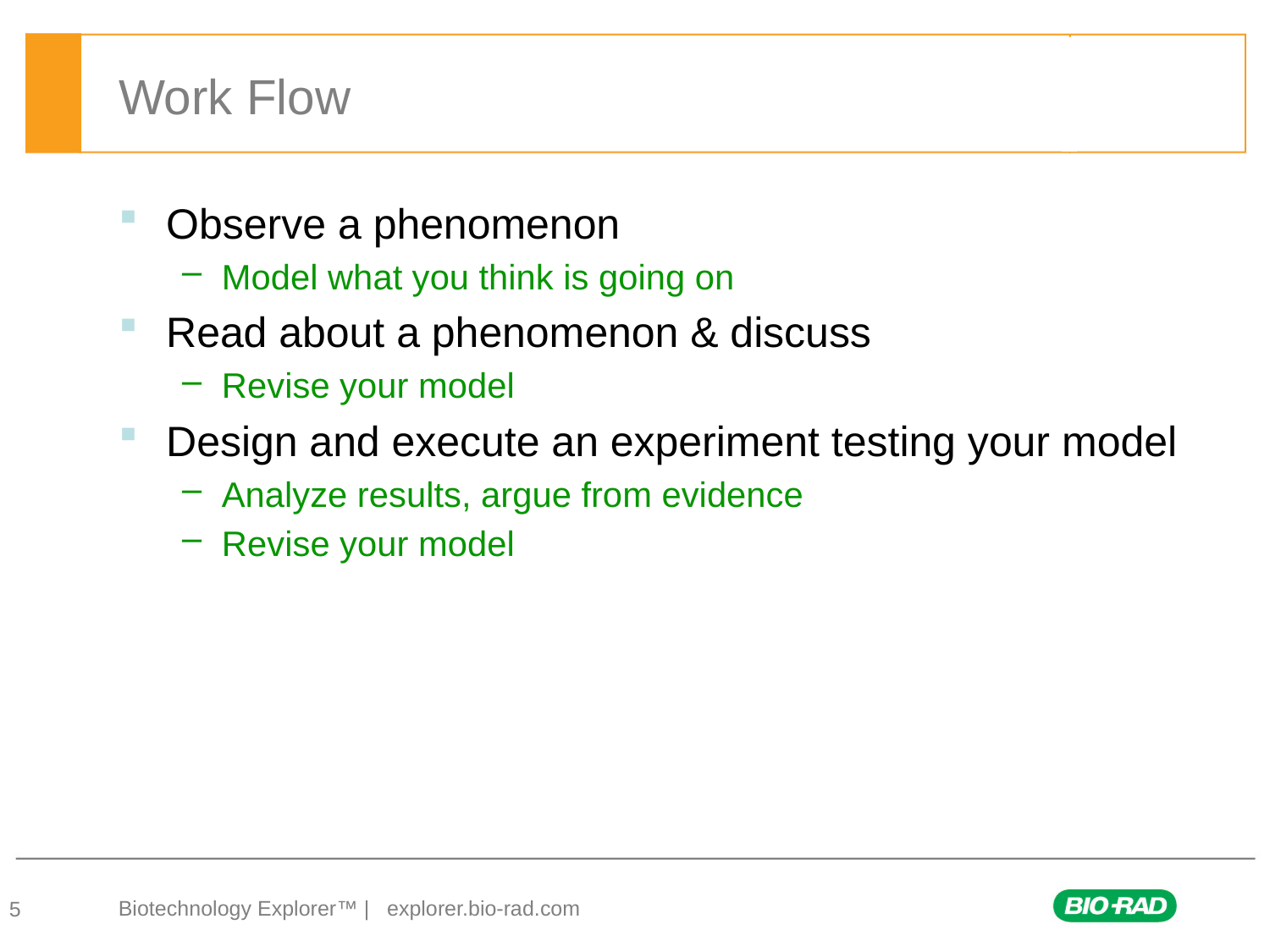

# Work Flow
Observe a phenomenon
Model what you think is going on
Read about a phenomenon & discuss
Revise your model
Design and execute an experiment testing your model
Analyze results, argue from evidence
Revise your model